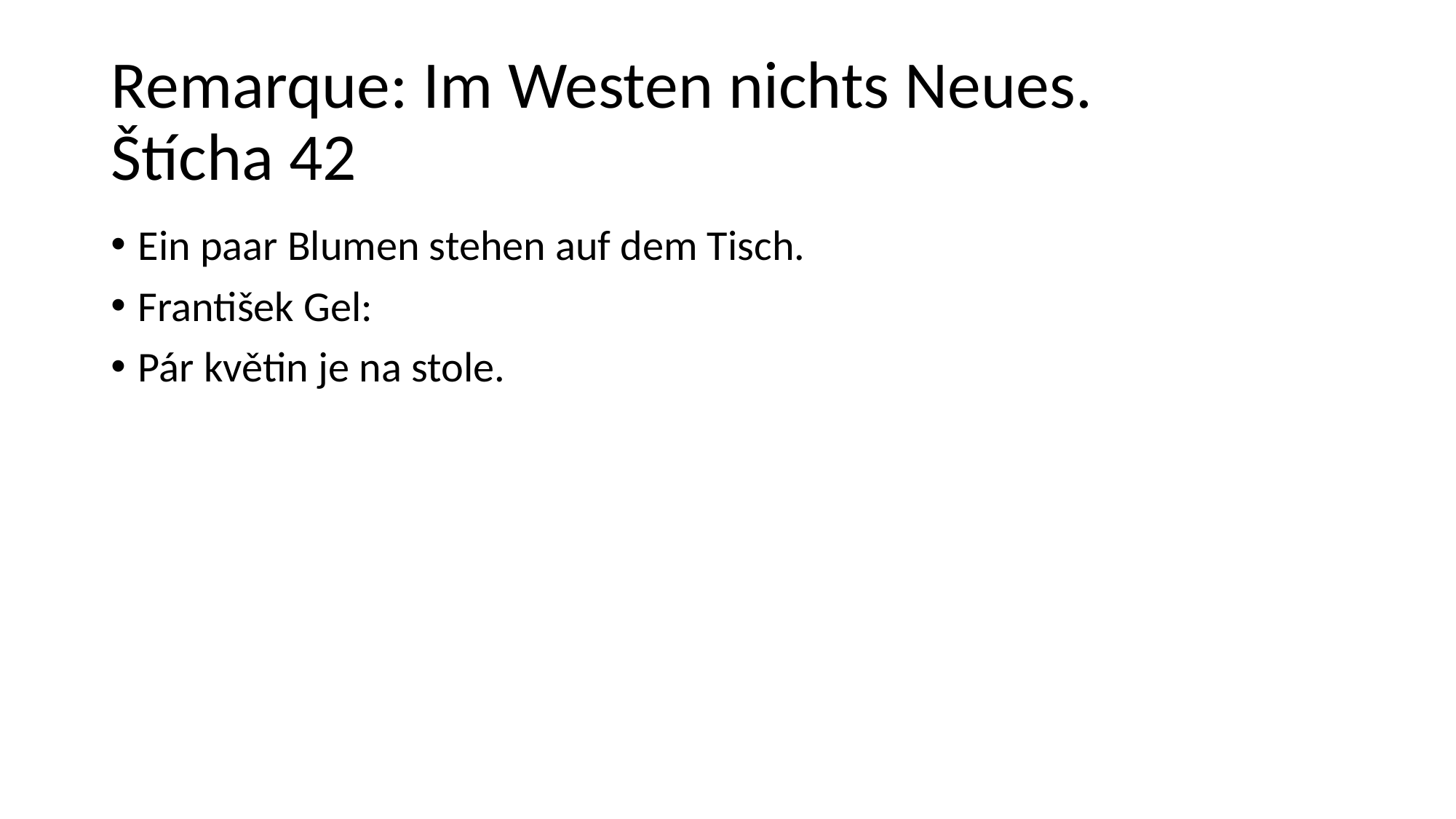

# Remarque: Im Westen nichts Neues. Štícha 42
Ein paar Blumen stehen auf dem Tisch.
František Gel:
Pár květin je na stole.